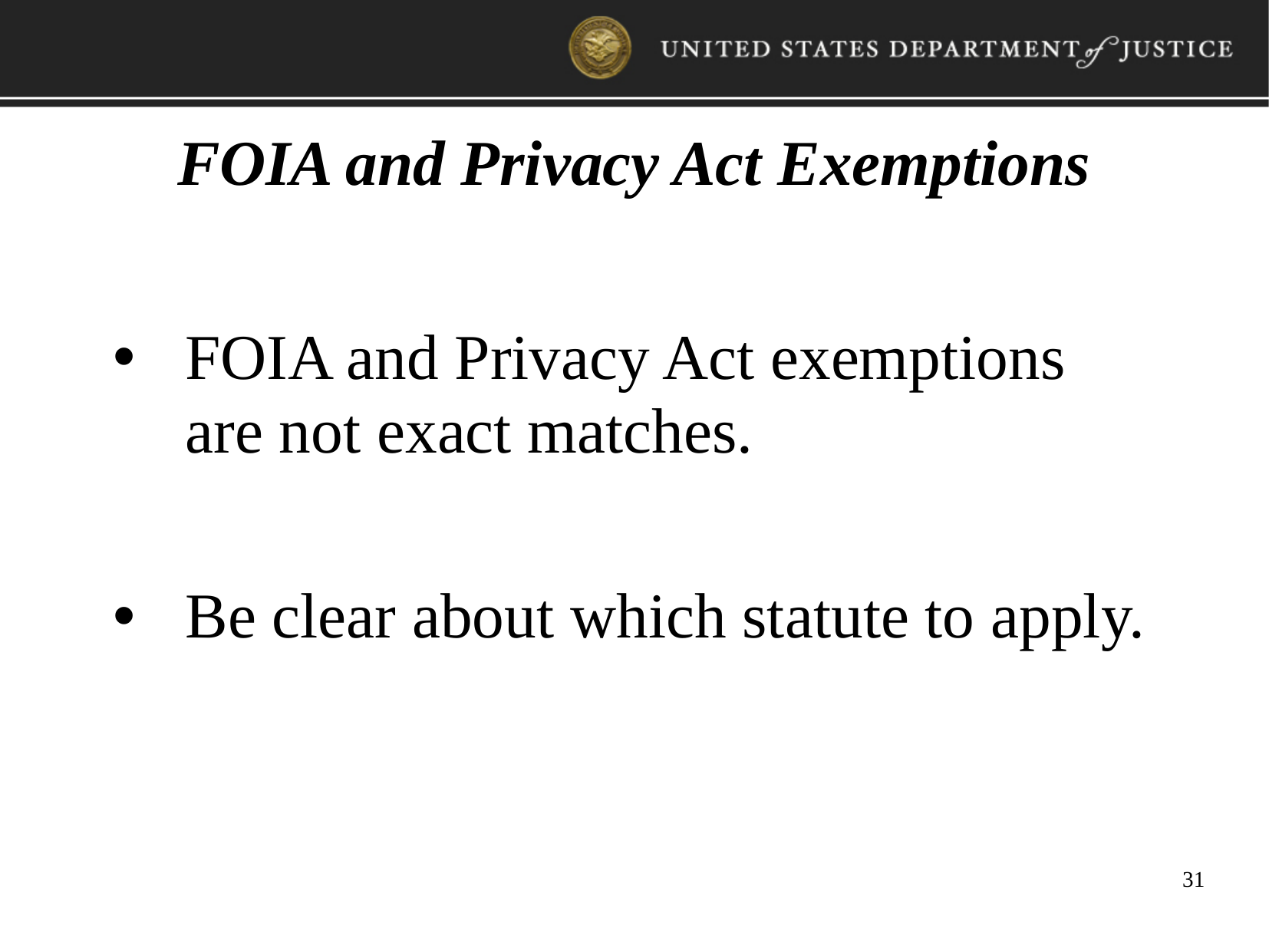

FOIA and Privacy Act Exemptions
FOIA and Privacy Act exemptions are not exact matches.

Be clear about which statute to apply.
31